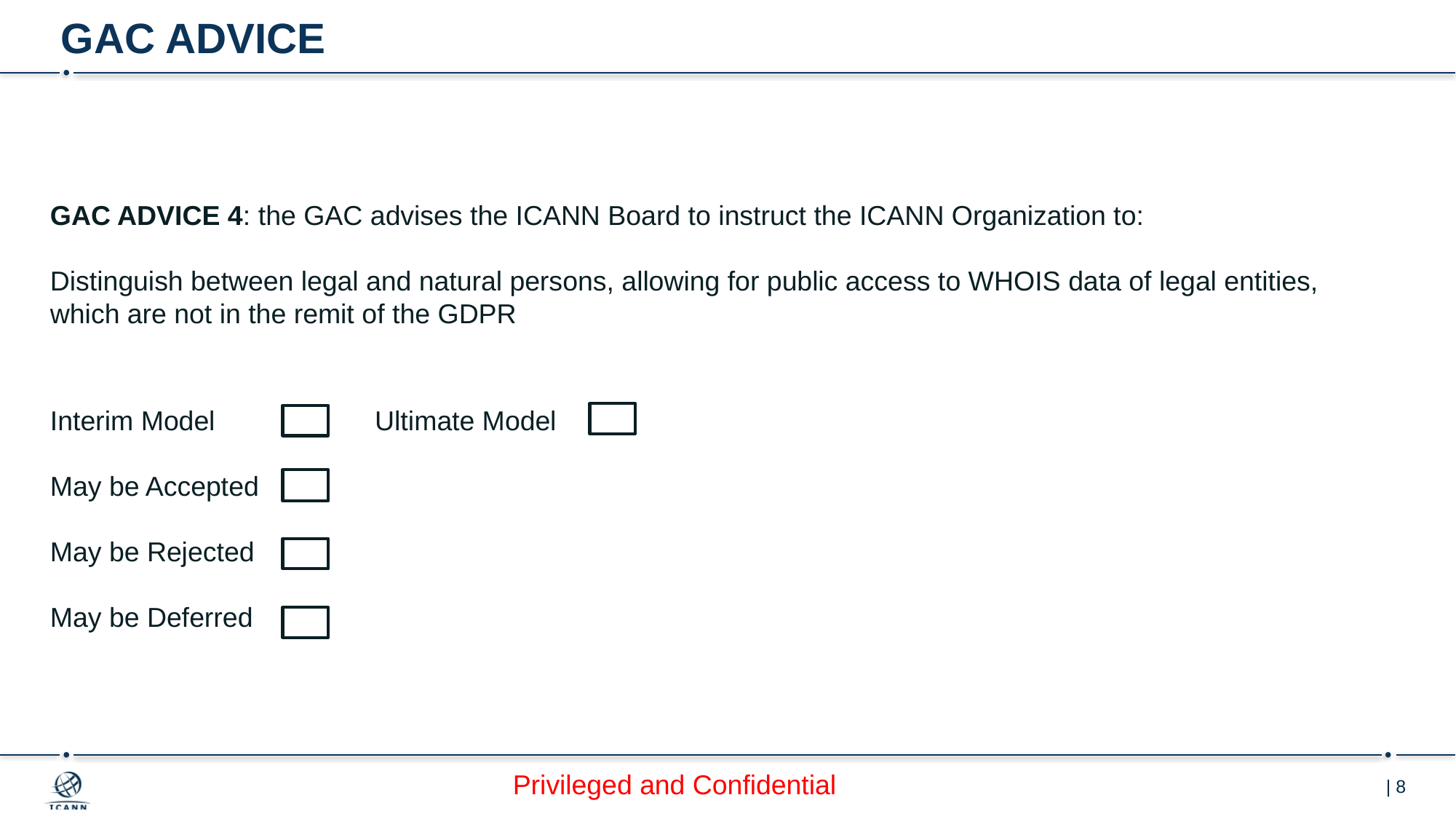

# GAC ADVICE
GAC ADVICE 4: the GAC advises the ICANN Board to instruct the ICANN Organization to:

Distinguish between legal and natural persons, allowing for public access to WHOIS data of legal entities, which are not in the remit of the GDPR

Interim Model                     Ultimate Model
May be Accepted

May be Rejected

May be Deferred

Privileged and Confidential